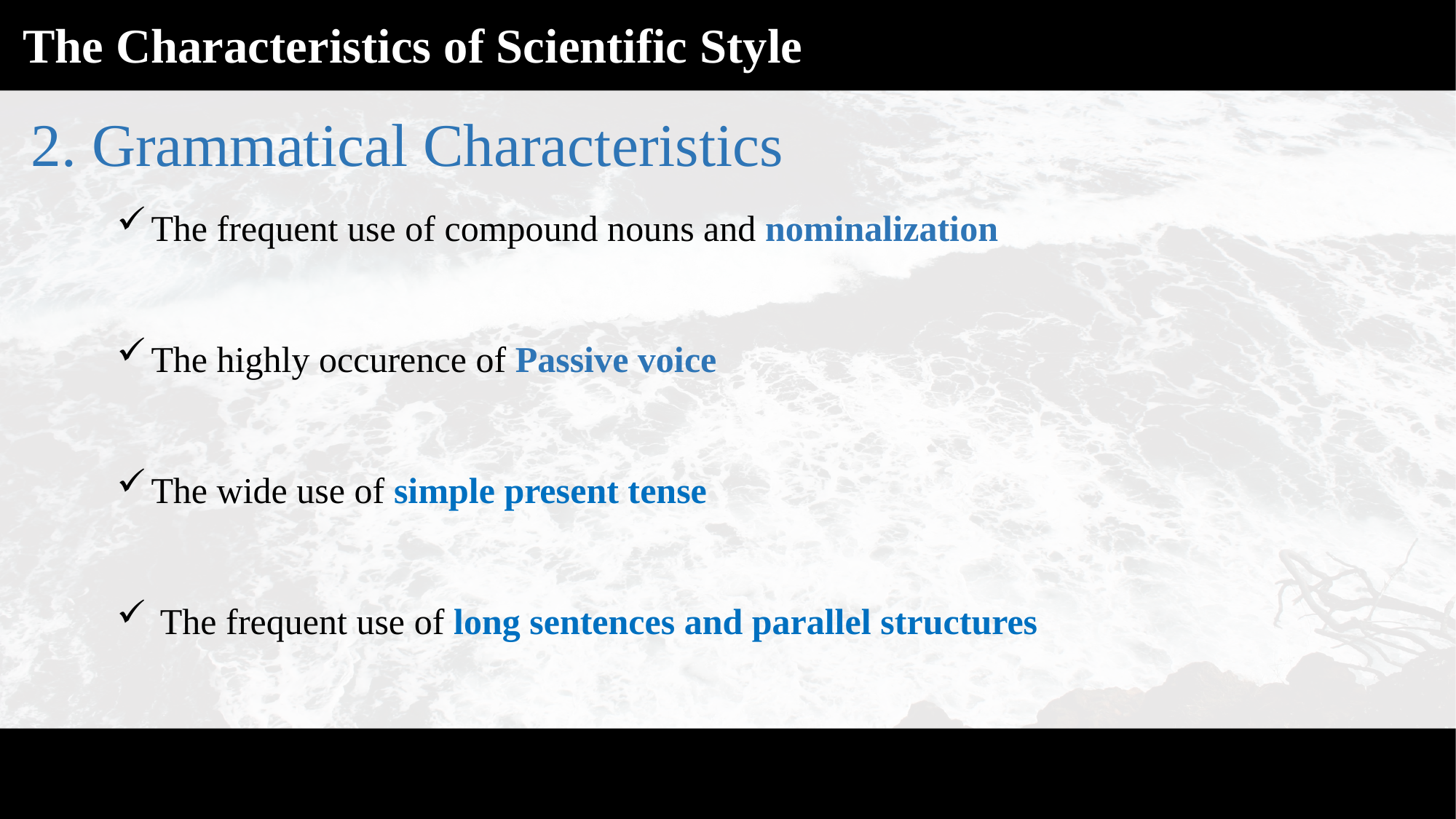

The Characteristics of Scientific Style
2. Grammatical Characteristics
The frequent use of compound nouns and nominalization

The highly occurence of Passive voice

The wide use of simple present tense

 The frequent use of long sentences and parallel structures